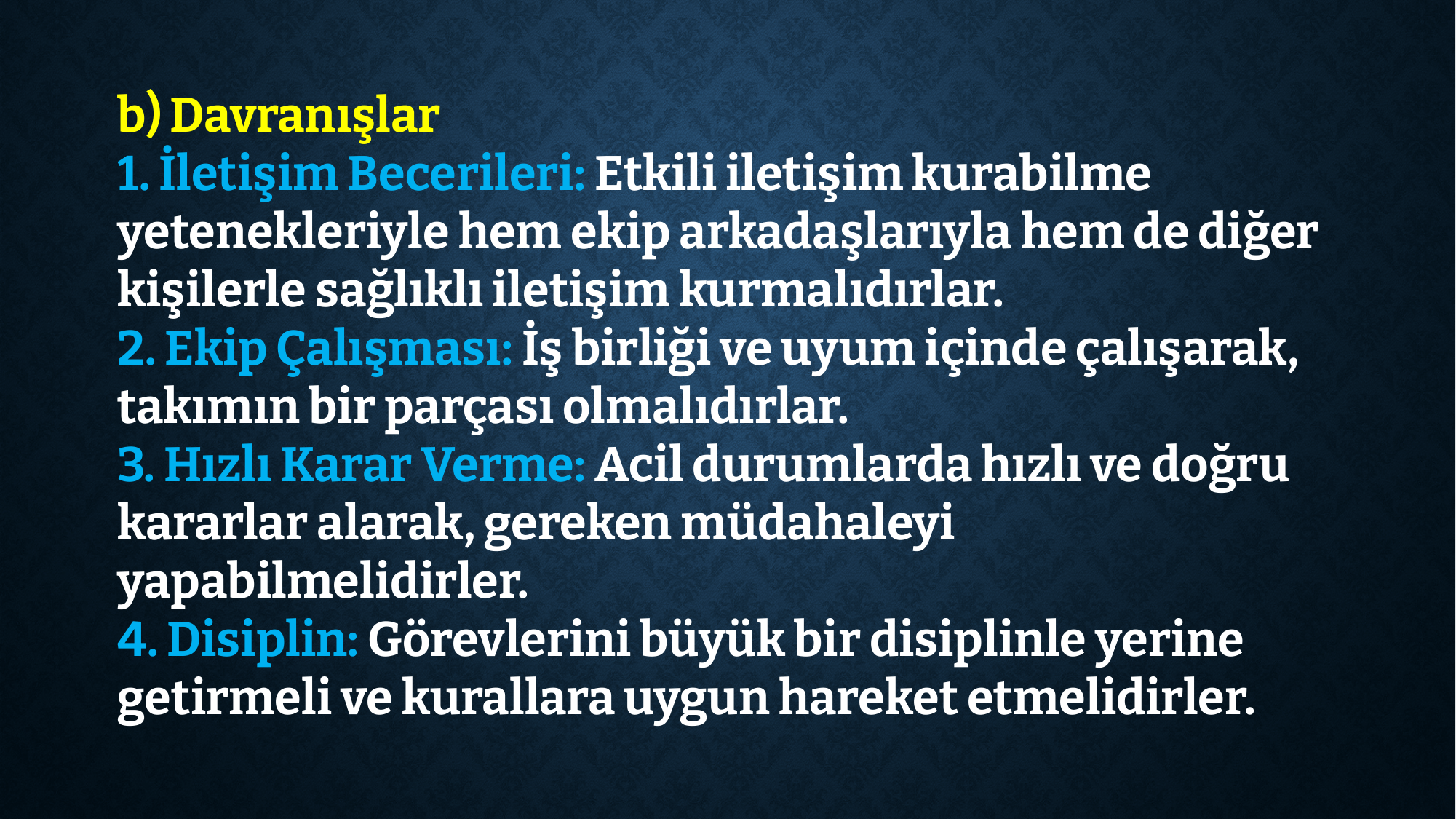

b) Davranışlar
1. İletişim Becerileri: Etkili iletişim kurabilme yetenekleriyle hem ekip arkadaşlarıyla hem de diğer kişilerle sağlıklı iletişim kurmalıdırlar.
2. Ekip Çalışması: İş birliği ve uyum içinde çalışarak, takımın bir parçası olmalıdırlar.
3. Hızlı Karar Verme: Acil durumlarda hızlı ve doğru kararlar alarak, gereken müdahaleyi yapabilmelidirler.
4. Disiplin: Görevlerini büyük bir disiplinle yerine getirmeli ve kurallara uygun hareket etmelidirler.